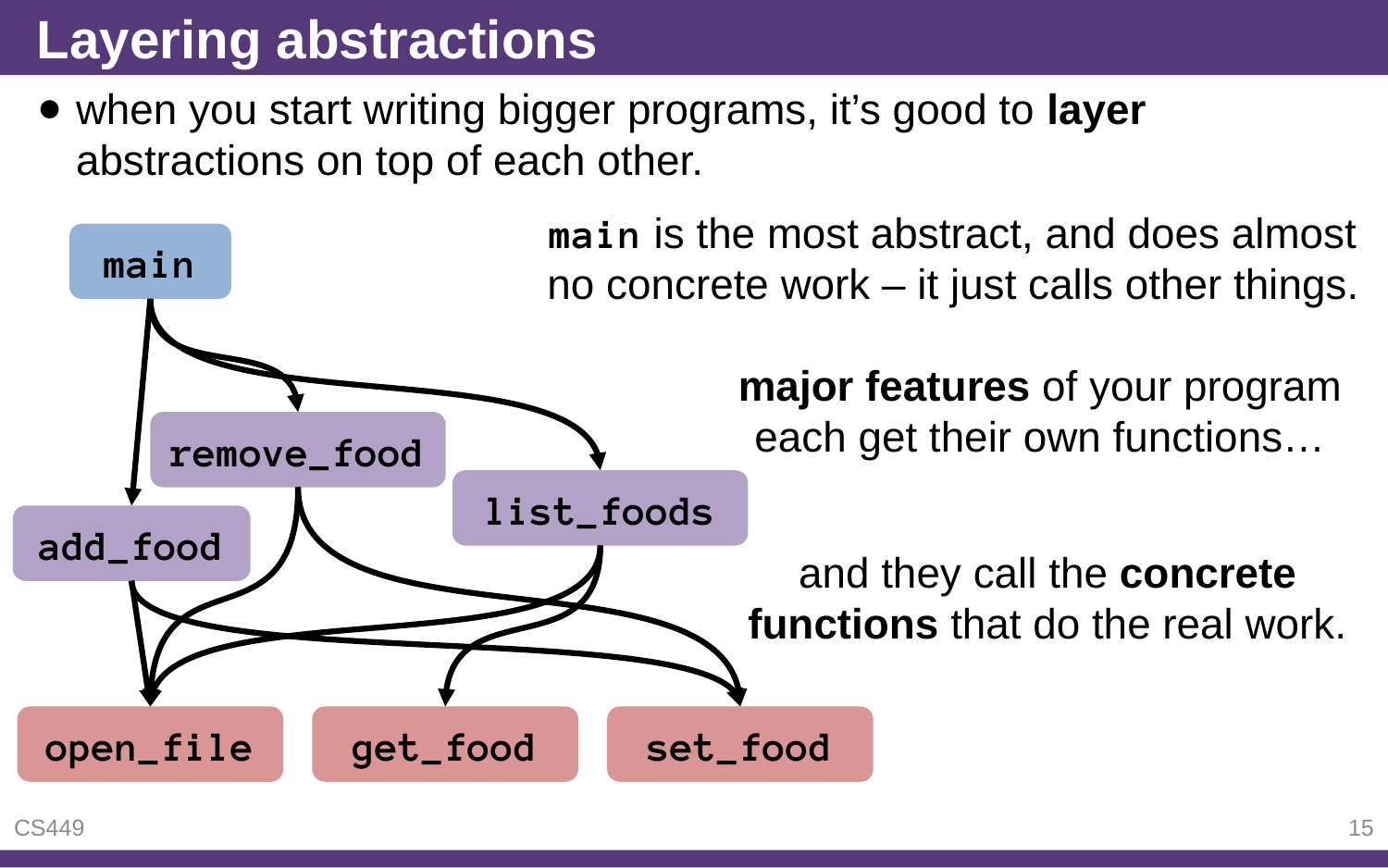

# Layering abstractions
when you start writing bigger programs, it’s good to layer abstractions on top of each other.
main is the most abstract, and does almost no concrete work – it just calls other things.
main
major features of your program each get their own functions…
remove_food
list_foods
add_food
and they call the concrete functions that do the real work.
open_file
get_food
set_food
CS449
15